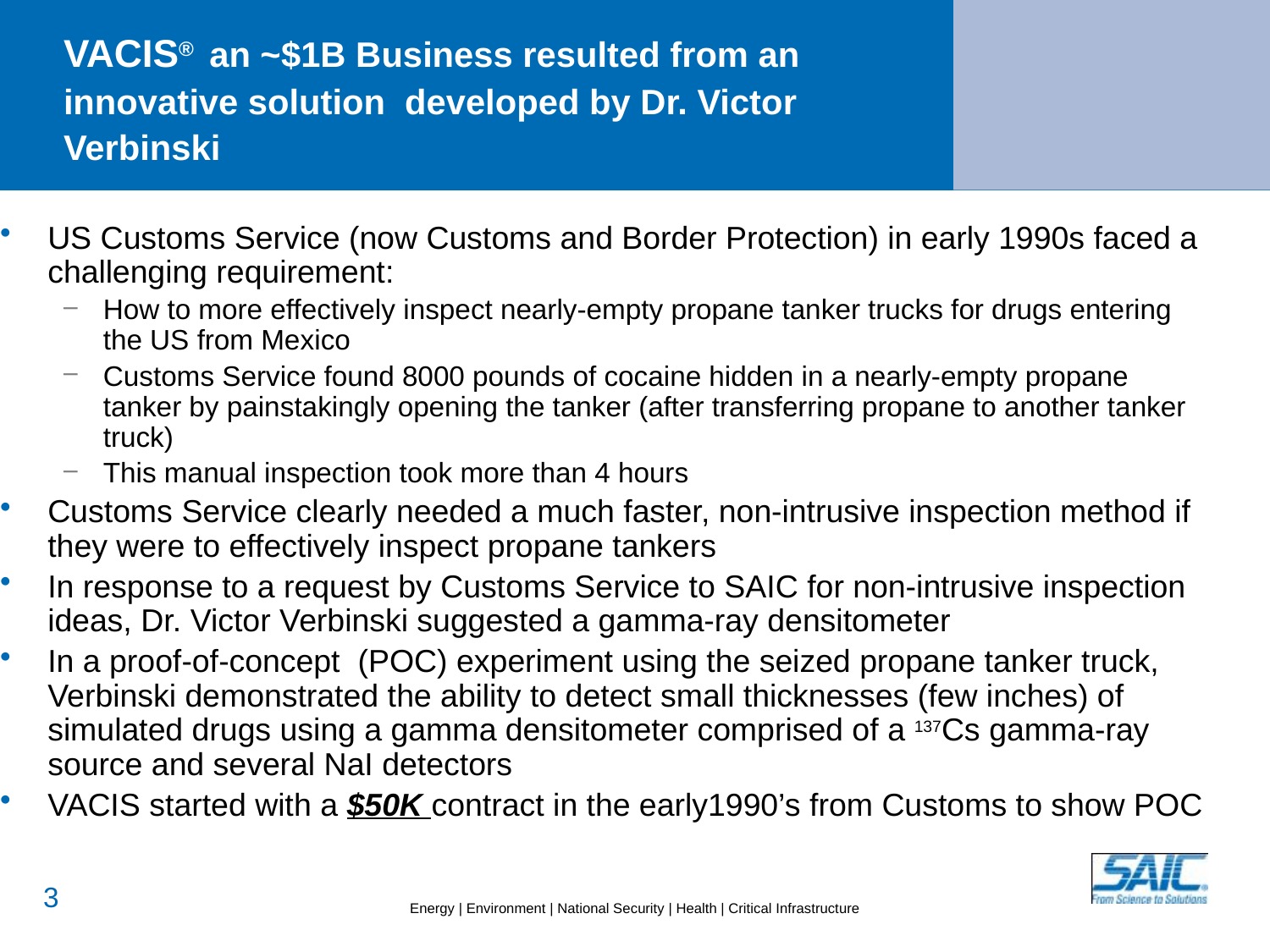

# VACIS®  an ~$1B Business resulted from an innovative solution  developed by Dr. Victor Verbinski
US Customs Service (now Customs and Border Protection) in early 1990s faced a challenging requirement:
How to more effectively inspect nearly-empty propane tanker trucks for drugs entering the US from Mexico
Customs Service found 8000 pounds of cocaine hidden in a nearly-empty propane tanker by painstakingly opening the tanker (after transferring propane to another tanker truck)
This manual inspection took more than 4 hours
Customs Service clearly needed a much faster, non-intrusive inspection method if they were to effectively inspect propane tankers
In response to a request by Customs Service to SAIC for non-intrusive inspection ideas, Dr. Victor Verbinski suggested a gamma-ray densitometer
In a proof-of-concept  (POC) experiment using the seized propane tanker truck, Verbinski demonstrated the ability to detect small thicknesses (few inches) of  simulated drugs using a gamma densitometer comprised of a 137Cs gamma-ray source and several NaI detectors
VACIS started with a $50K contract in the early1990’s from Customs to show POC
3